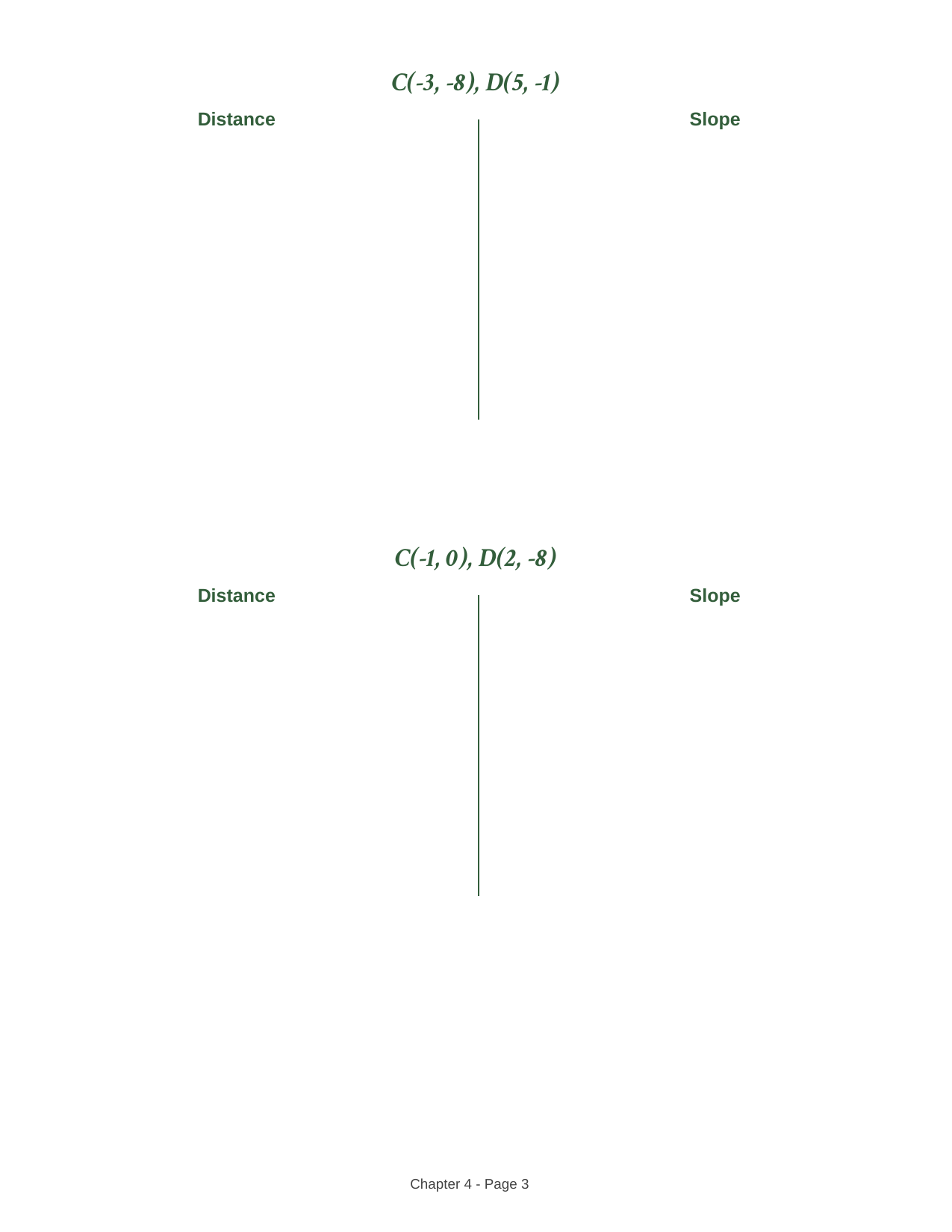

C(-3, -8), D(5, -1)
Distance
Slope
C(-1, 0), D(2, -8)
Distance
Slope
Chapter 4 - Page 3